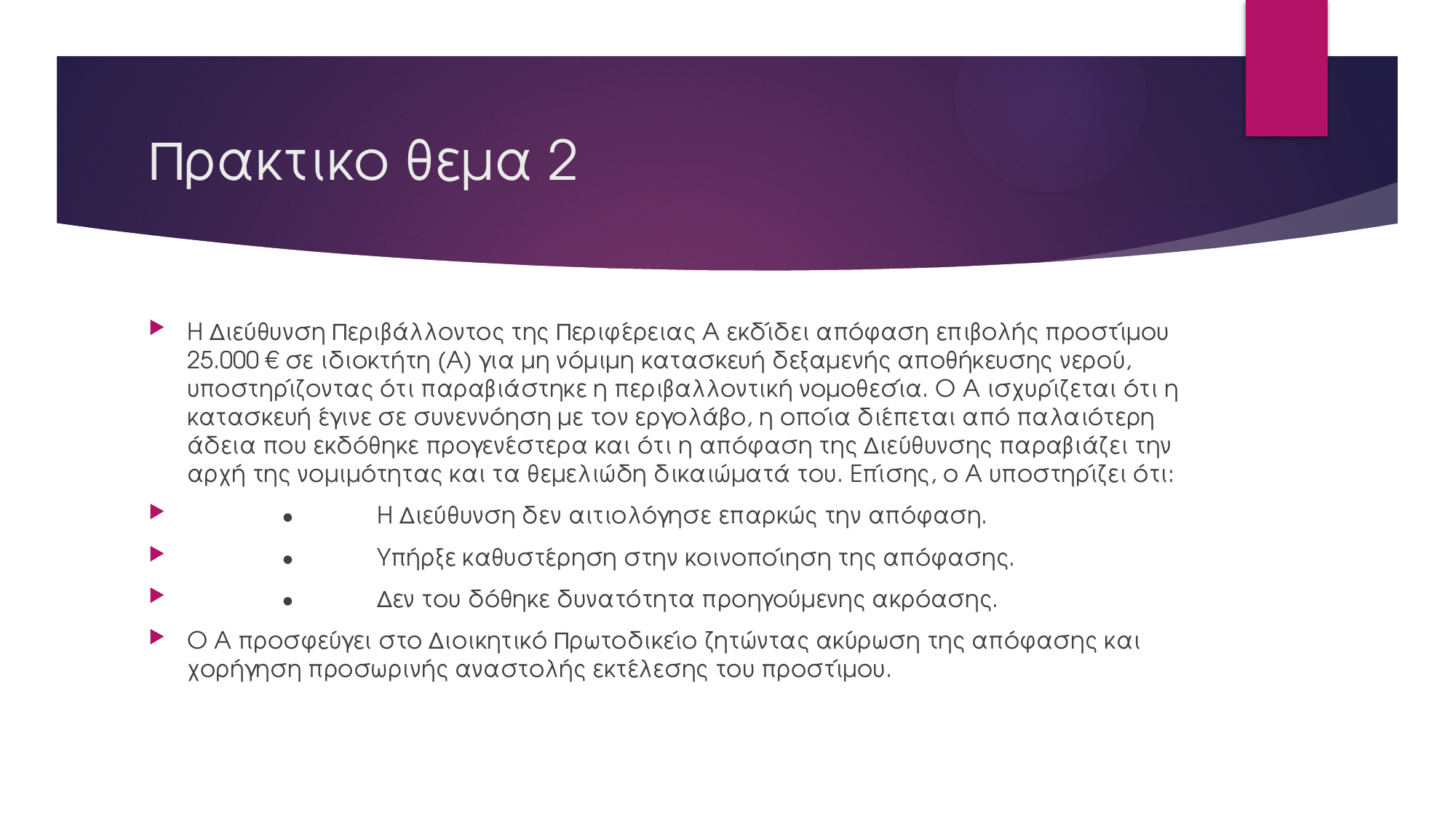

# Πρακτικο θεμα 2
Η Διεύθυνση Περιβάλλοντος της Περιφέρειας Α εκδίδει απόφαση επιβολής προστίμου 25.000 € σε ιδιοκτήτη (Α) για μη νόμιμη κατασκευή δεξαμενής αποθήκευσης νερού, υποστηρίζοντας ότι παραβιάστηκε η περιβαλλοντική νομοθεσία. Ο Α ισχυρίζεται ότι η κατασκευή έγινε σε συνεννόηση με τον εργολάβο, η οποία διέπεται από παλαιότερη άδεια που εκδόθηκε προγενέστερα και ότι η απόφαση της Διεύθυνσης παραβιάζει την αρχή της νομιμότητας και τα θεμελιώδη δικαιώματά του. Επίσης, ο Α υποστηρίζει ότι:
	•	Η Διεύθυνση δεν αιτιολόγησε επαρκώς την απόφαση.
	•	Υπήρξε καθυστέρηση στην κοινοποίηση της απόφασης.
	•	Δεν του δόθηκε δυνατότητα προηγούμενης ακρόασης.
Ο Α προσφεύγει στο Διοικητικό Πρωτοδικείο ζητώντας ακύρωση της απόφασης και χορήγηση προσωρινής αναστολής εκτέλεσης του προστίμου.